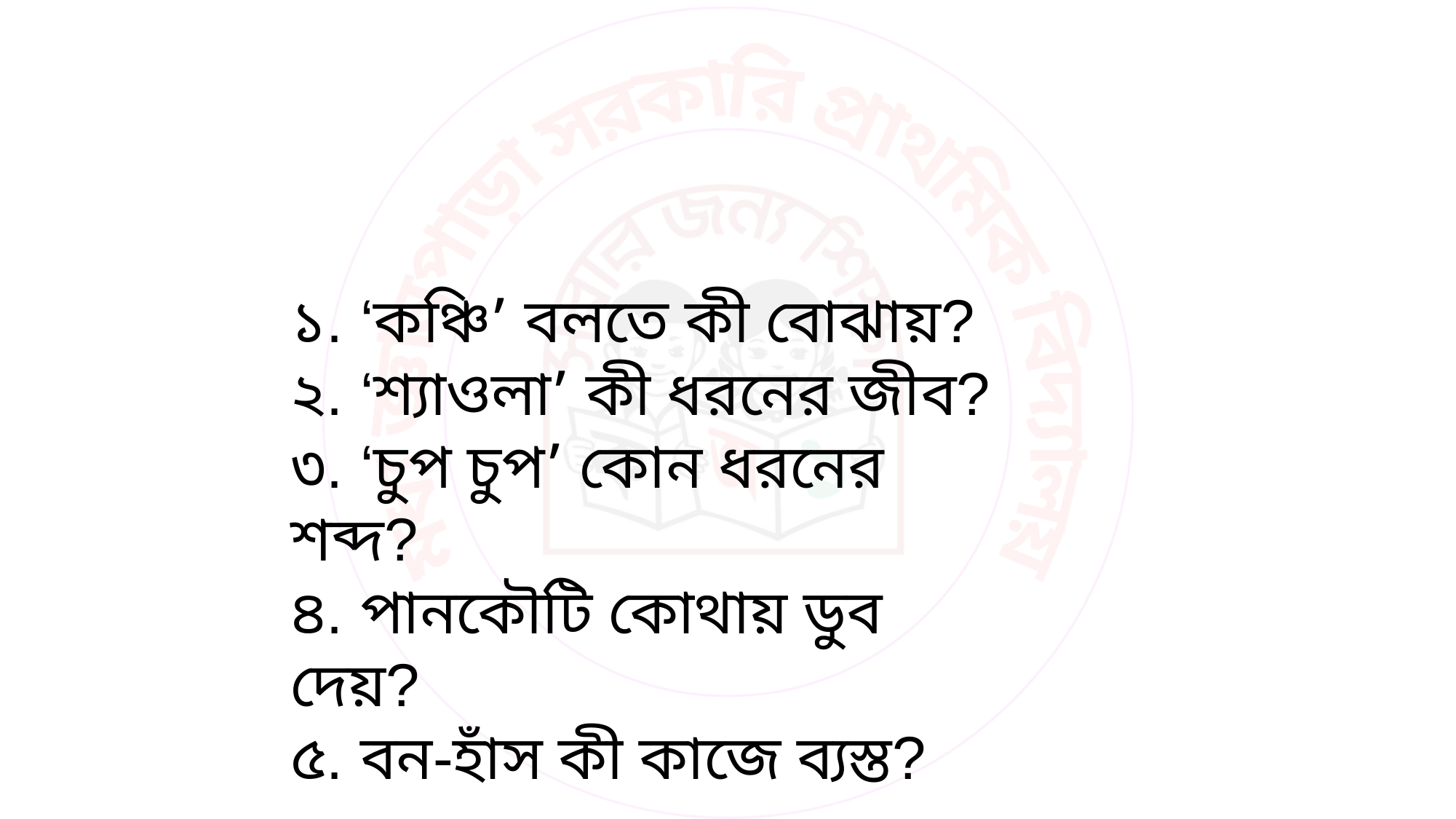

১. ‘কঞ্চি’ বলতে কী বোঝায়?
২. ‘শ্যাওলা’ কী ধরনের জীব?
৩. ‘চুপ চুপ’ কোন ধরনের শব্দ?
৪. পানকৌটি কোথায় ডুব দেয়?
৫. বন-হাঁস কী কাজে ব্যস্ত?